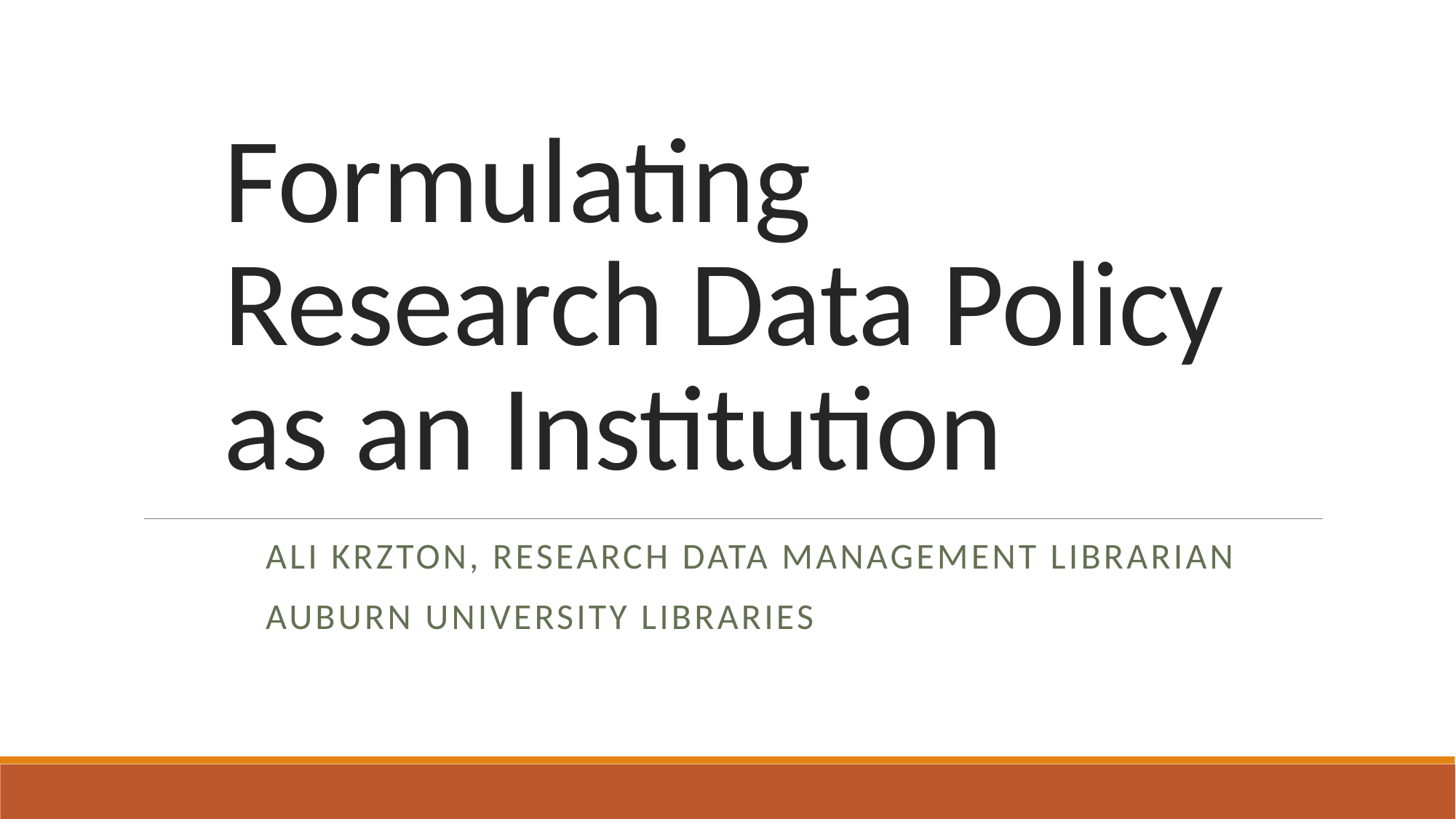

# Formulating Research Data Policy as an Institution
Ali Krzton, Research Data Management Librarian
Auburn University Libraries